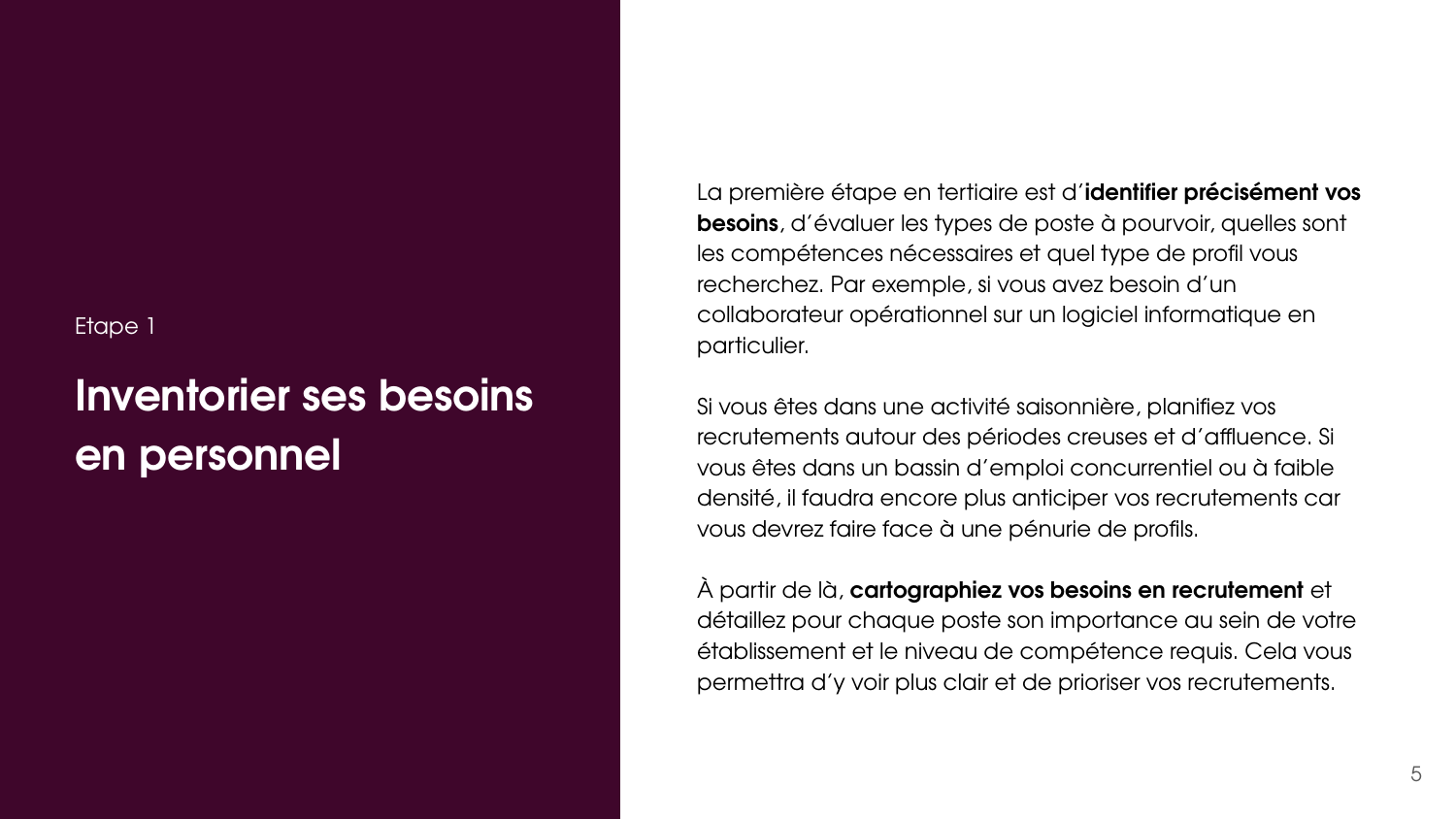

La première étape en tertiaire est d’identifier précisément vos besoins, d’évaluer les types de poste à pourvoir, quelles sont les compétences nécessaires et quel type de profil vous recherchez. Par exemple, si vous avez besoin d’un collaborateur opérationnel sur un logiciel informatique en particulier.

Si vous êtes dans une activité saisonnière, planifiez vos recrutements autour des périodes creuses et d’affluence. Si vous êtes dans un bassin d’emploi concurrentiel ou à faible densité, il faudra encore plus anticiper vos recrutements car vous devrez faire face à une pénurie de profils.

À partir de là, cartographiez vos besoins en recrutement et détaillez pour chaque poste son importance au sein de votre établissement et le niveau de compétence requis. Cela vous permettra d’y voir plus clair et de prioriser vos recrutements.

Inventorier ses besoins
en personnel

Etape 1
5